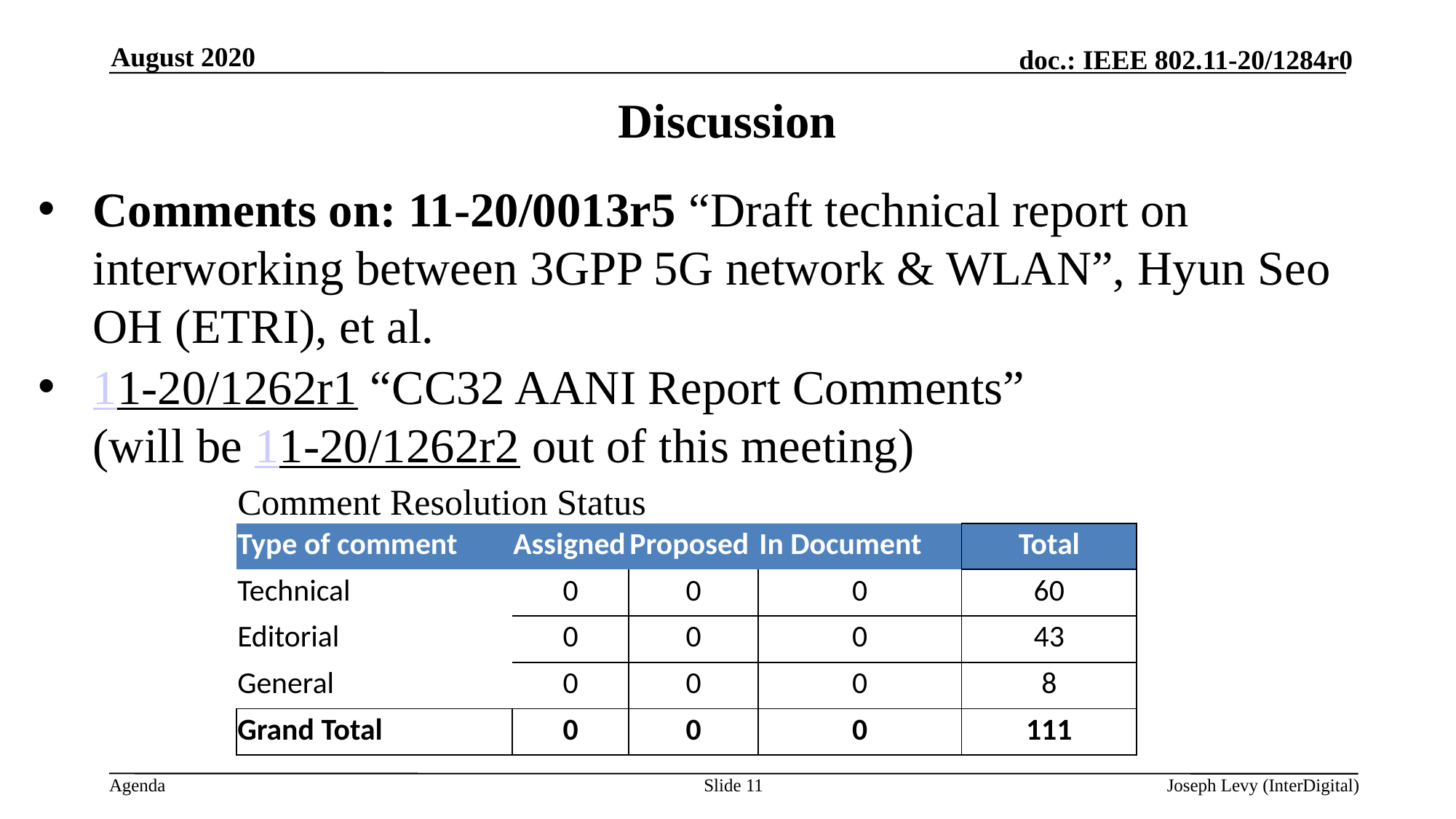

August 2020
# Discussion
Comments on: 11-20/0013r5 “Draft technical report on interworking between 3GPP 5G network & WLAN”, Hyun Seo OH (ETRI), et al.
11-20/1262r1 “CC32 AANI Report Comments”
(will be 11-20/1262r2 out of this meeting)

| Comment Resolution Status |  |  |  |  |
| --- | --- | --- | --- | --- |
| Type of comment | Assigned | Proposed | In Document | Total |
| Technical | 0 | 0 | 0 | 60 |
| Editorial | 0 | 0 | 0 | 43 |
| General | 0 | 0 | 0 | 8 |
| Grand Total | 0 | 0 | 0 | 111 |
Slide 11
Joseph Levy (InterDigital)